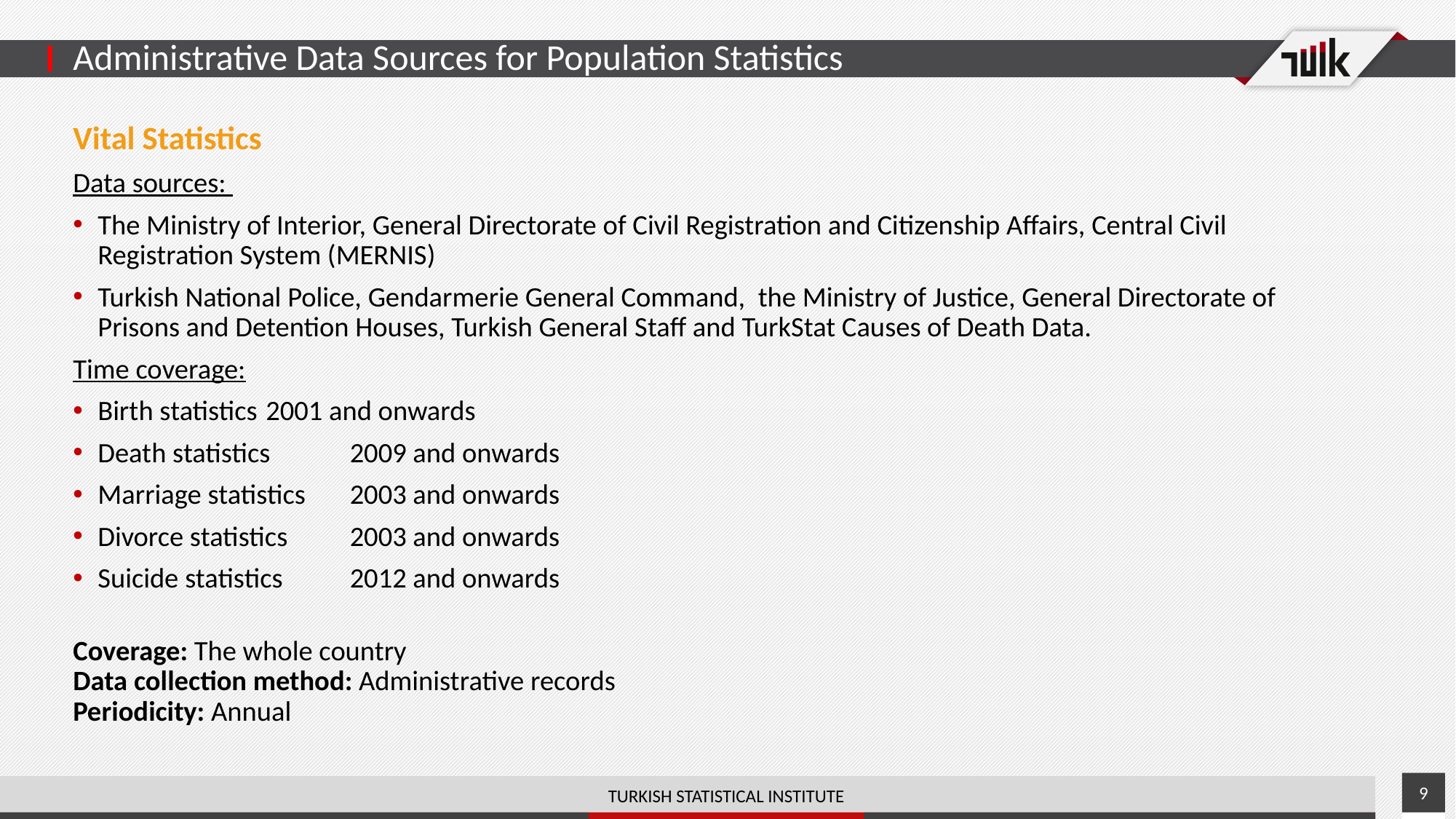

# Administrative Data Sources for Population Statistics
Vital Statistics
Data sources:
The Ministry of Interior, General Directorate of Civil Registration and Citizenship Affairs, Central Civil Registration System (MERNIS)
Turkish National Police, Gendarmerie General Command,  the Ministry of Justice, General Directorate of Prisons and Detention Houses, Turkish General Staff and TurkStat Causes of Death Data.
Time coverage:
Birth statistics		2001 and onwards
Death statistics		2009 and onwards
Marriage statistics 	2003 and onwards
Divorce statistics	2003 and onwards
Suicide statistics	2012 and onwards

Coverage: The whole country
Data collection method: Administrative records
Periodicity: Annual